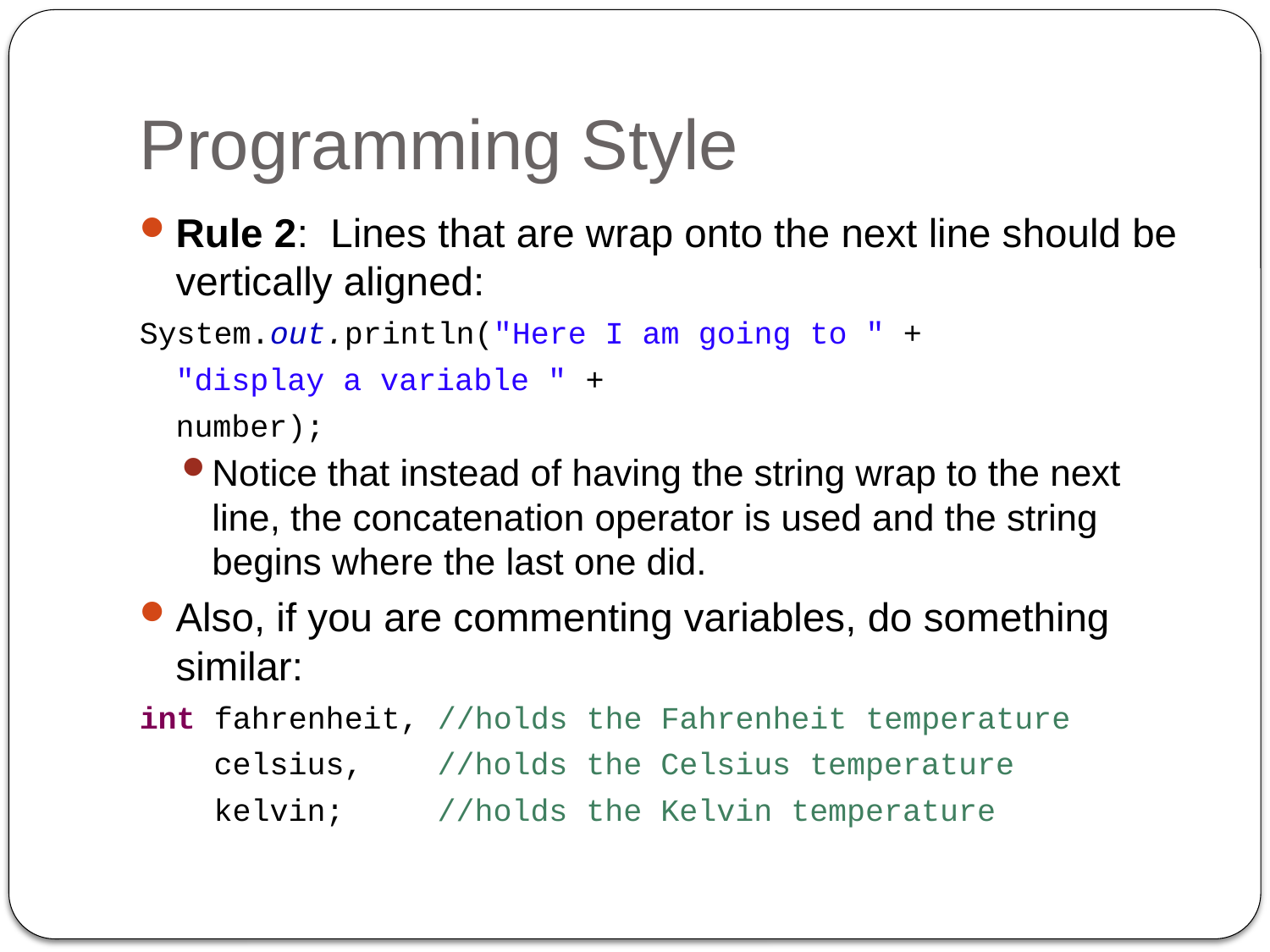

# Programming Style
Rule 2:  Lines that are wrap onto the next line should be vertically aligned:
System.out.println("Here I am going to " +
				"display a variable " +
				number);
Notice that instead of having the string wrap to the next line, the concatenation operator is used and the string begins where the last one did.
Also, if you are commenting variables, do something similar:
int fahrenheit, //holds the Fahrenheit temperature
    celsius,    //holds the Celsius temperature
    kelvin;     //holds the Kelvin temperature